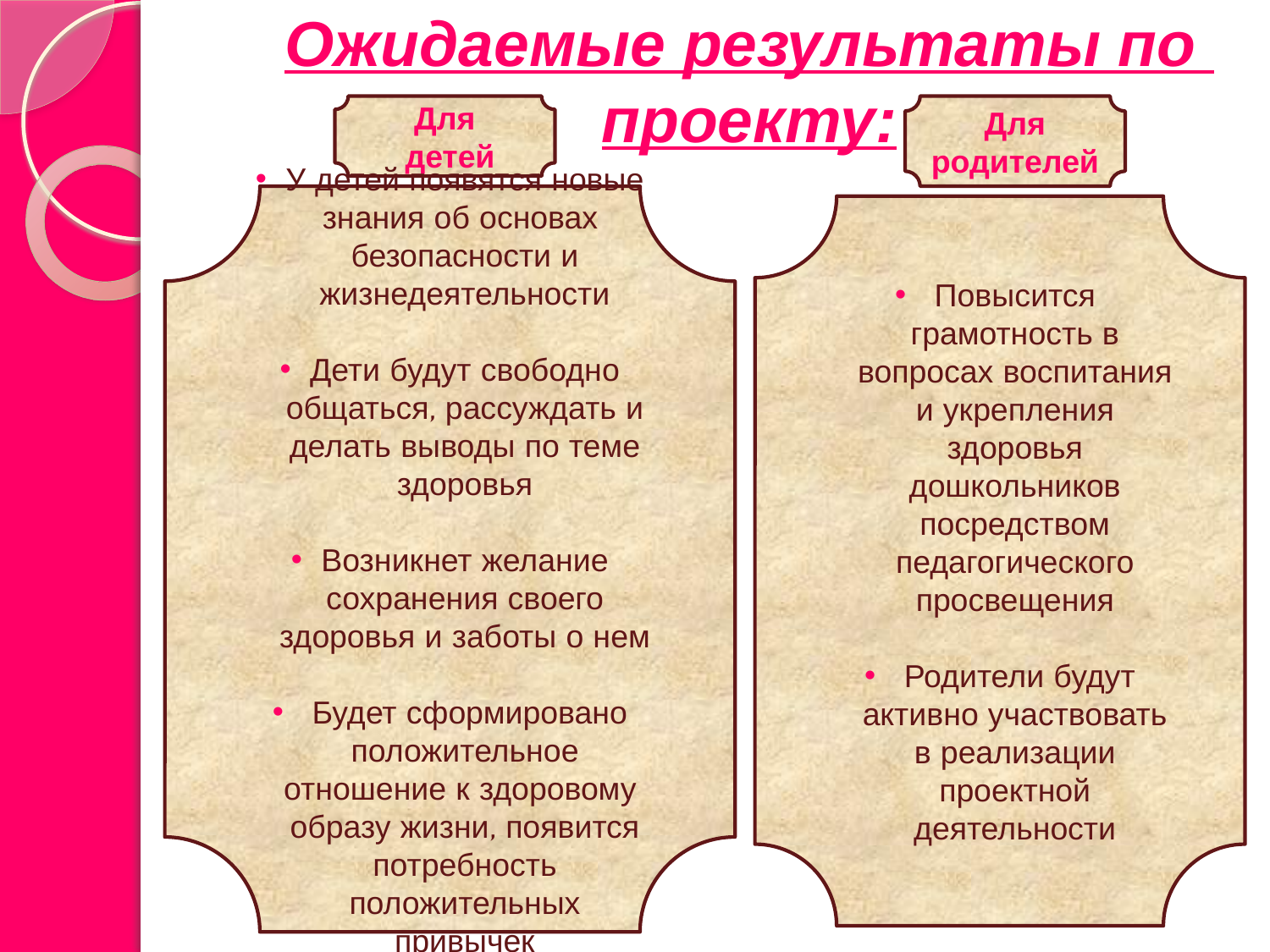

# Ожидаемые результаты по проекту:
Для
 детей
Для родителей
У детей появятся новые знания об основах  безопасности и жизнедеятельности

Дети будут свободно общаться, рассуждать и делать выводы по теме здоровья

Возникнет желание сохранения своего здоровья и заботы о нем

 Будет сформировано положительное отношение к здоровому  образу жизни, появится потребность положительных привычек
 Повысится  грамотность в вопросах воспитания и укрепления здоровья дошкольников посредством педагогического просвещения

 Родители будут активно участвовать в реализации проектной деятельности